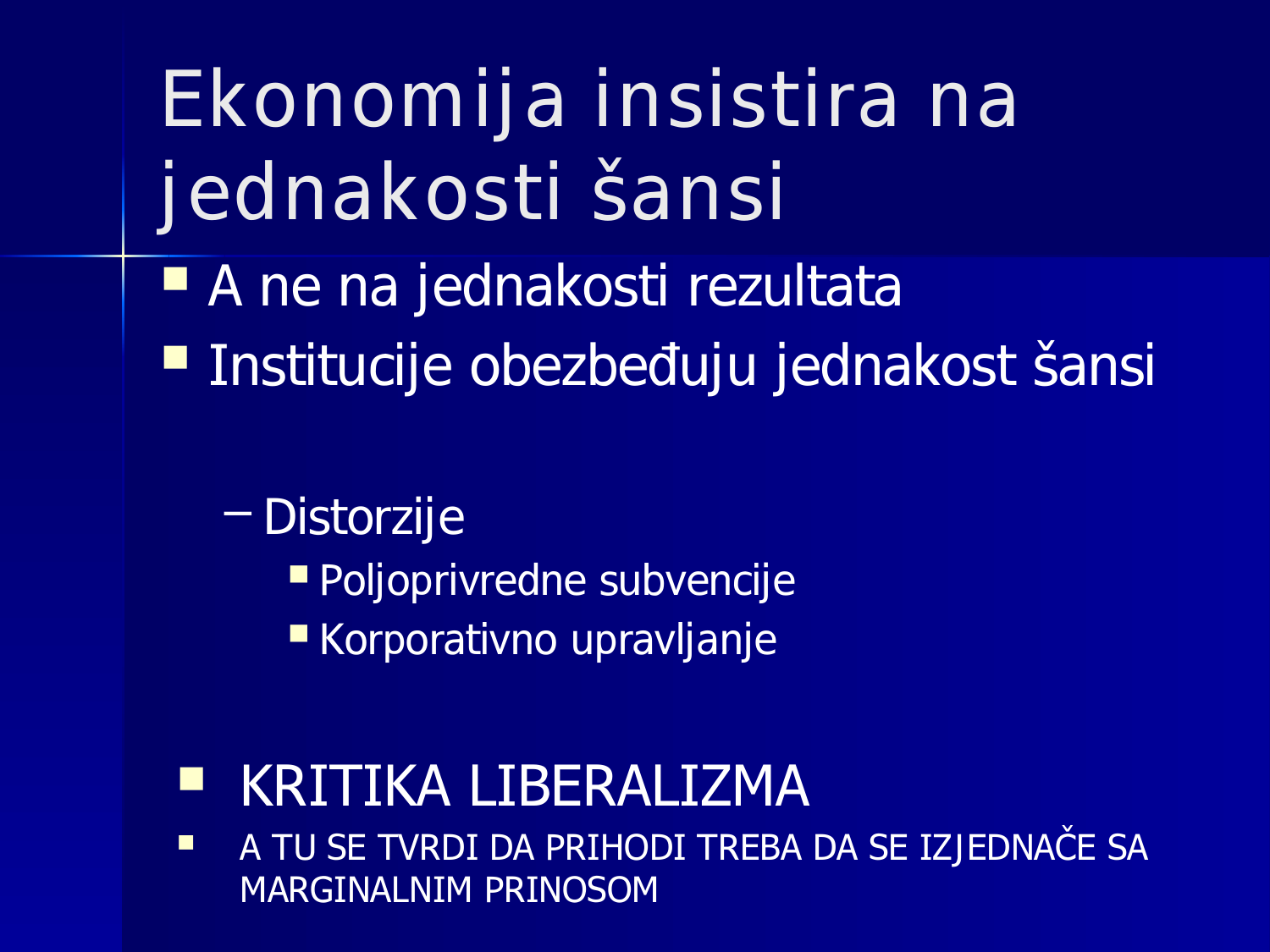

# Ekonomija insistira na jednakosti šansi
A ne na jednakosti rezultata
Institucije obezbeđuju jednakost šansi

Distorzije
Poljoprivredne subvencije
Korporativno upravljanje

KRITIKA LIBERALIZMA
A TU SE TVRDI DA PRIHODI TREBA DA SE IZJEDNAČE SA MARGINALNIM PRINOSOM